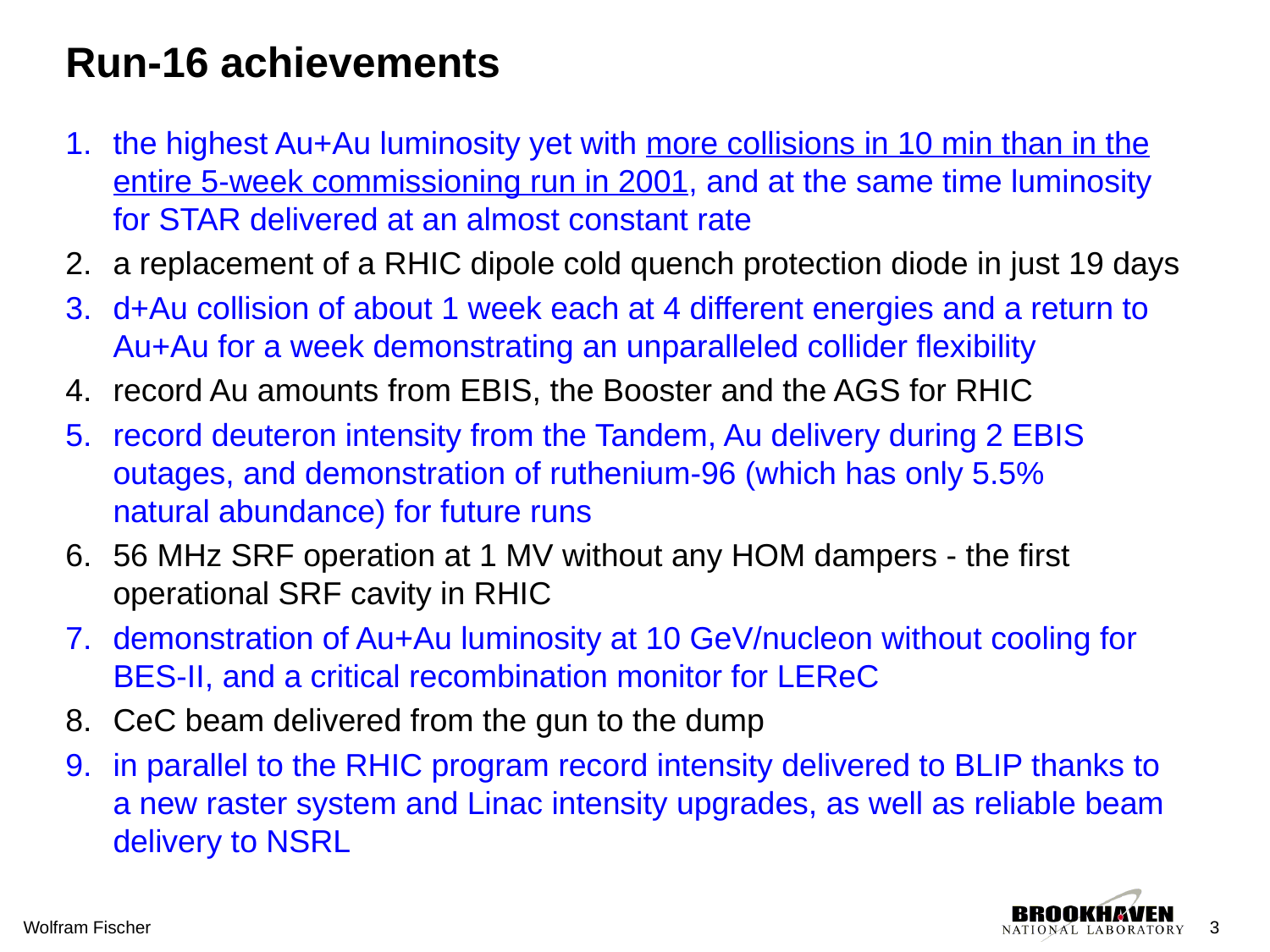

# Run-16 achievements
the highest Au+Au luminosity yet with more collisions in 10 min than in the entire 5-week commissioning run in 2001, and at the same time luminosity
for STAR delivered at an almost constant rate
a replacement of a RHIC dipole cold quench protection diode in just 19 days
d+Au collision of about 1 week each at 4 different energies and a return to
Au+Au for a week demonstrating an unparalleled collider flexibility
record Au amounts from EBIS, the Booster and the AGS for RHIC
record deuteron intensity from the Tandem, Au delivery during 2 EBIS outages, and demonstration of ruthenium-96 (which has only 5.5%
natural abundance) for future runs
56 MHz SRF operation at 1 MV without any HOM dampers - the first operational SRF cavity in RHIC
demonstration of Au+Au luminosity at 10 GeV/nucleon without cooling for     BES-II, and a critical recombination monitor for LEReC
CeC beam delivered from the gun to the dump
in parallel to the RHIC program record intensity delivered to BLIP thanks to
a new raster system and Linac intensity upgrades, as well as reliable beam delivery to NSRL
Wolfram Fischer
3